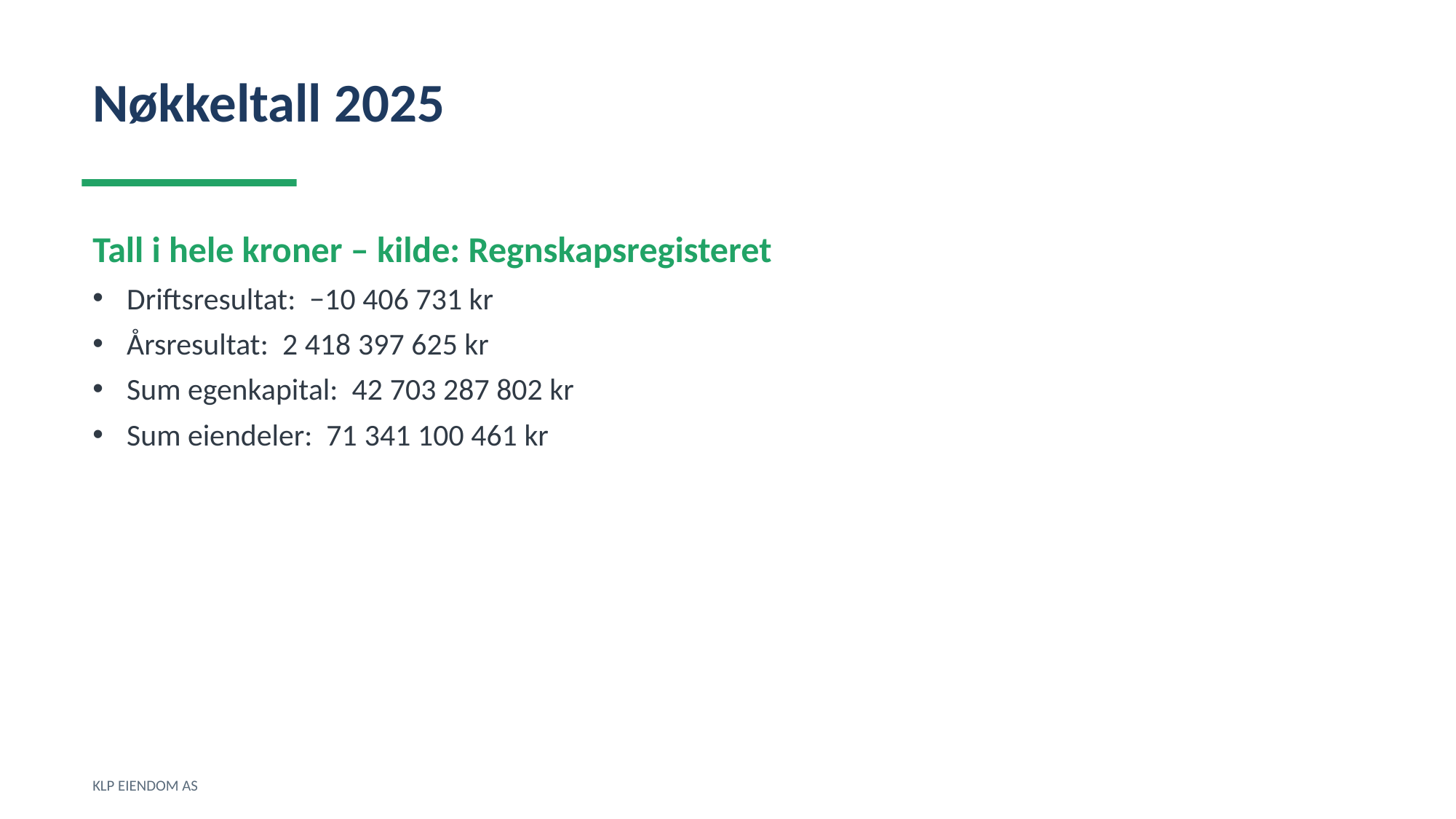

Nøkkeltall 2025

Tall i hele kroner – kilde: Regnskapsregisteret
Driftsresultat:  −10 406 731 kr
Årsresultat:  2 418 397 625 kr
Sum egenkapital:  42 703 287 802 kr
Sum eiendeler:  71 341 100 461 kr
KLP EIENDOM AS